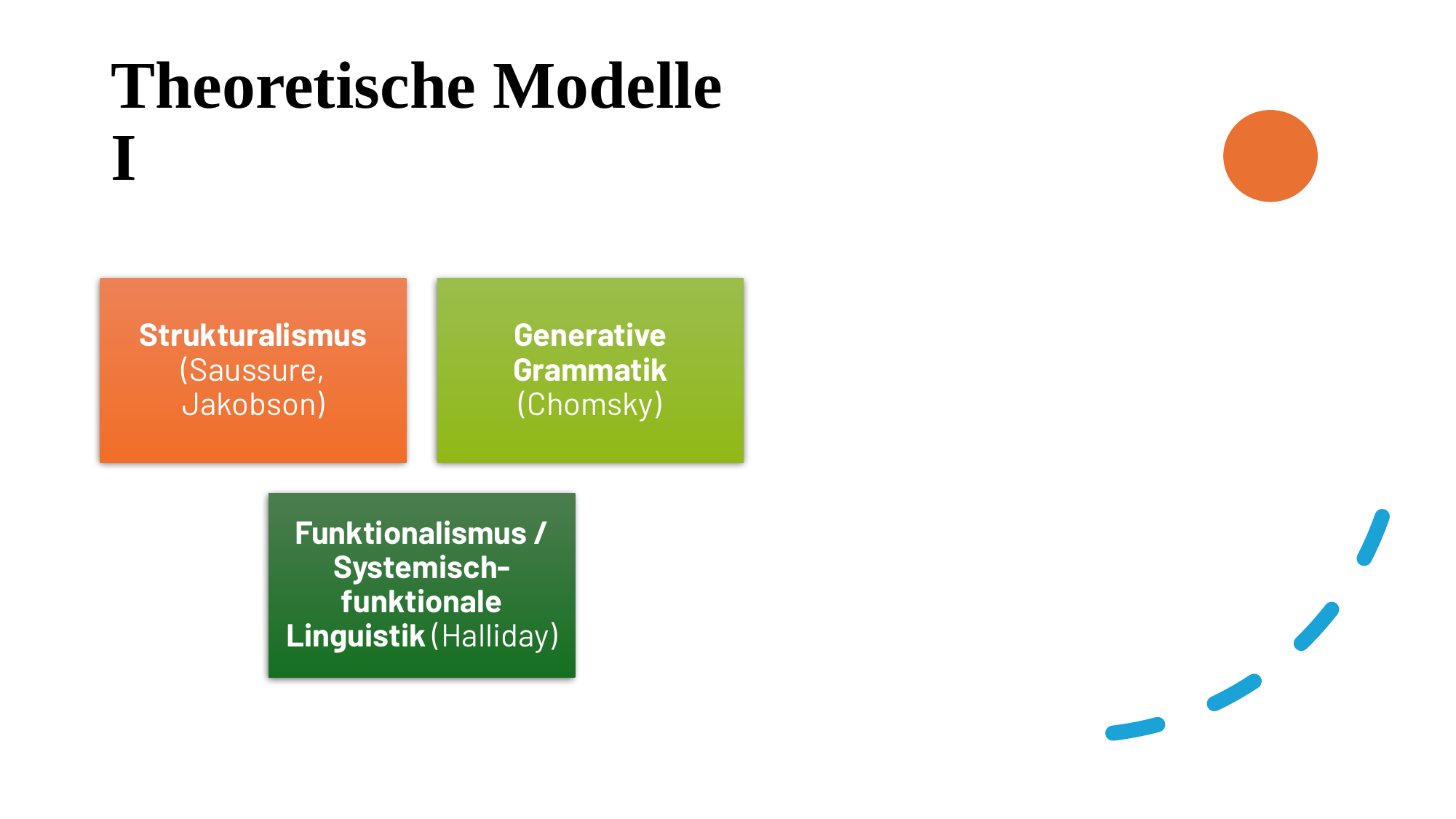

# Theoretische Modelle I

Strukturalismus (Saussure, Jakobson)
Generative Grammatik (Chomsky)
Funktionalismus / Systemisch-funktionale Linguistik (Halliday)